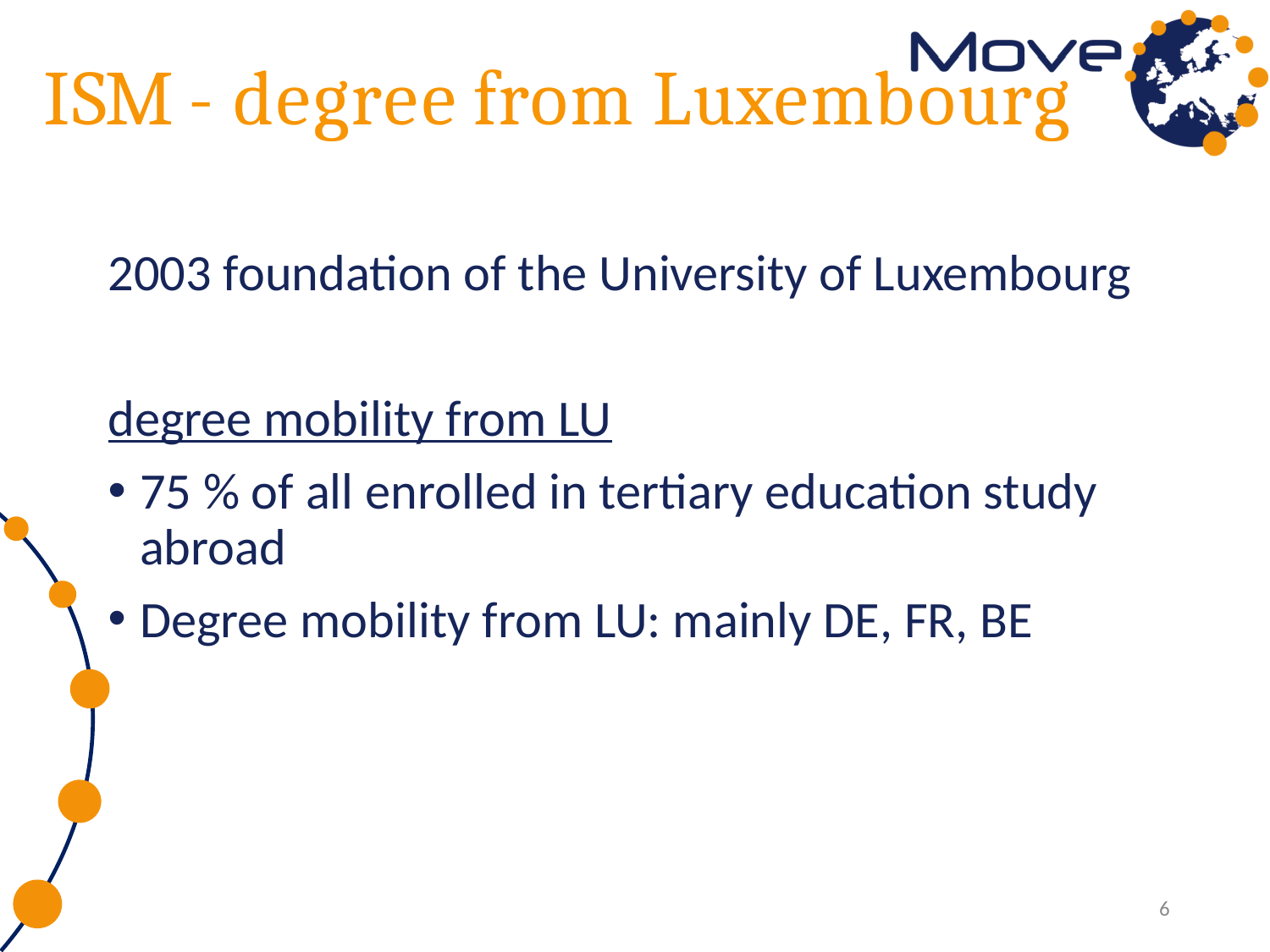

# ISM - degree from Luxembourg

2003 foundation of the University of Luxembourg

degree mobility from LU
75 % of all enrolled in tertiary education study abroad
Degree mobility from LU: mainly DE, FR, BE

6